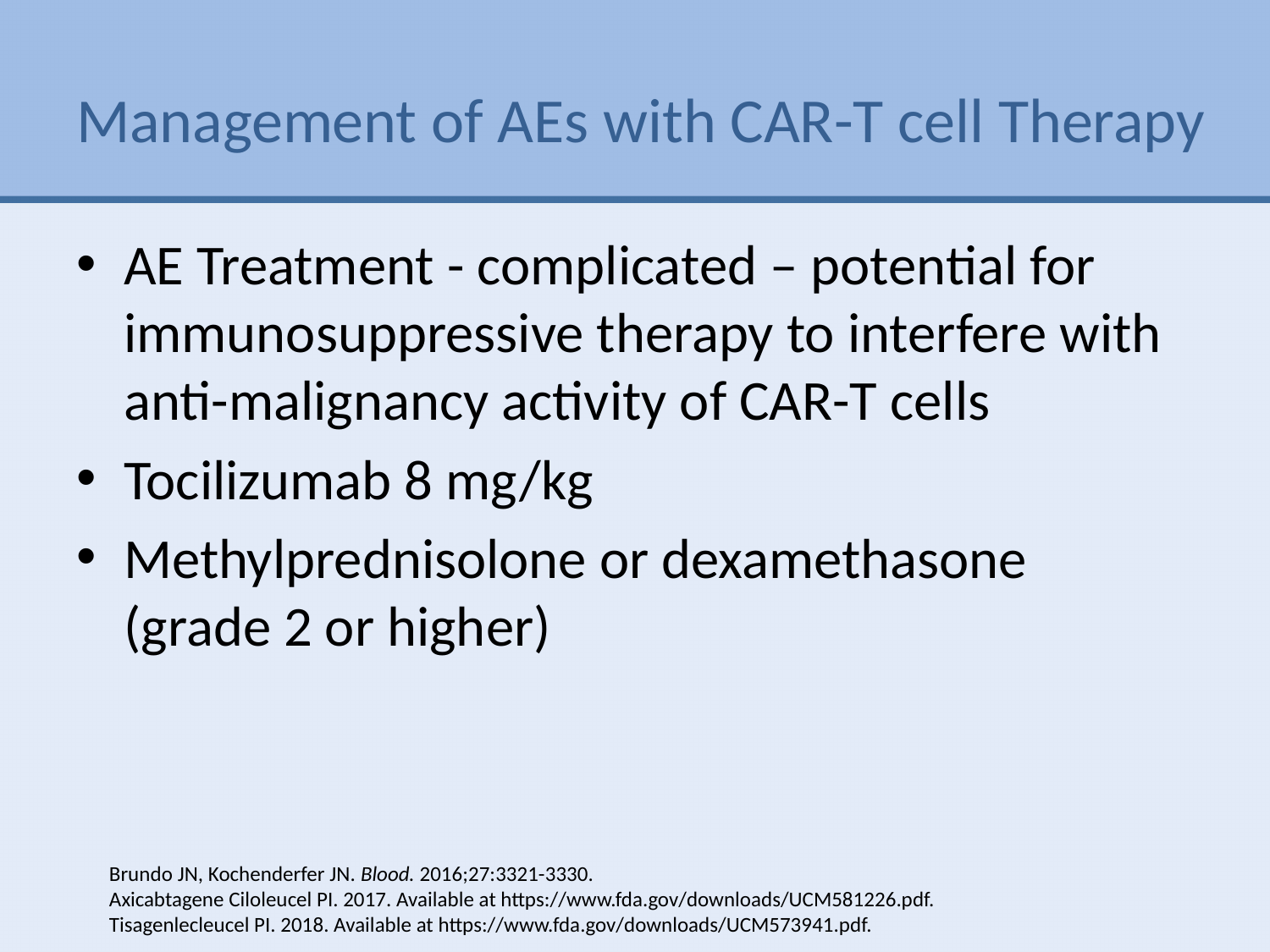

# Management of AEs with CAR-T cell Therapy
AE Treatment - complicated – potential for immunosuppressive therapy to interfere with anti-malignancy activity of CAR-T cells
Tocilizumab 8 mg/kg
Methylprednisolone or dexamethasone
(grade 2 or higher)
Brundo JN, Kochenderfer JN. Blood. 2016;27:3321-3330.
Axicabtagene Ciloleucel PI. 2017. Available at https://www.fda.gov/downloads/UCM581226.pdf.
Tisagenlecleucel PI. 2018. Available at https://www.fda.gov/downloads/UCM573941.pdf.